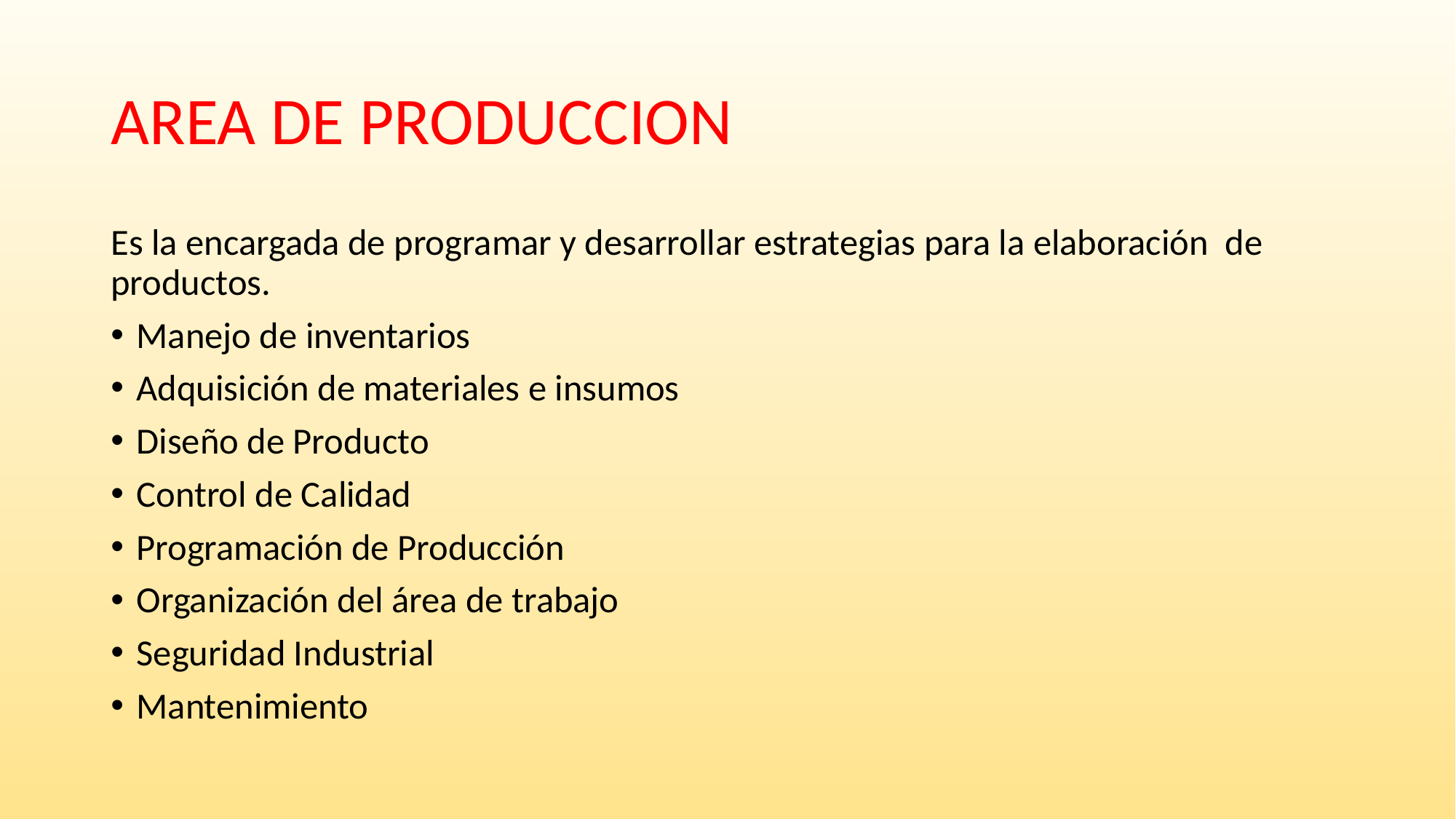

# AREA DE PRODUCCION
Es la encargada de programar y desarrollar estrategias para la elaboración  de productos.
Manejo de inventarios
Adquisición de materiales e insumos
Diseño de Producto
Control de Calidad
Programación de Producción
Organización del área de trabajo
Seguridad Industrial
Mantenimiento